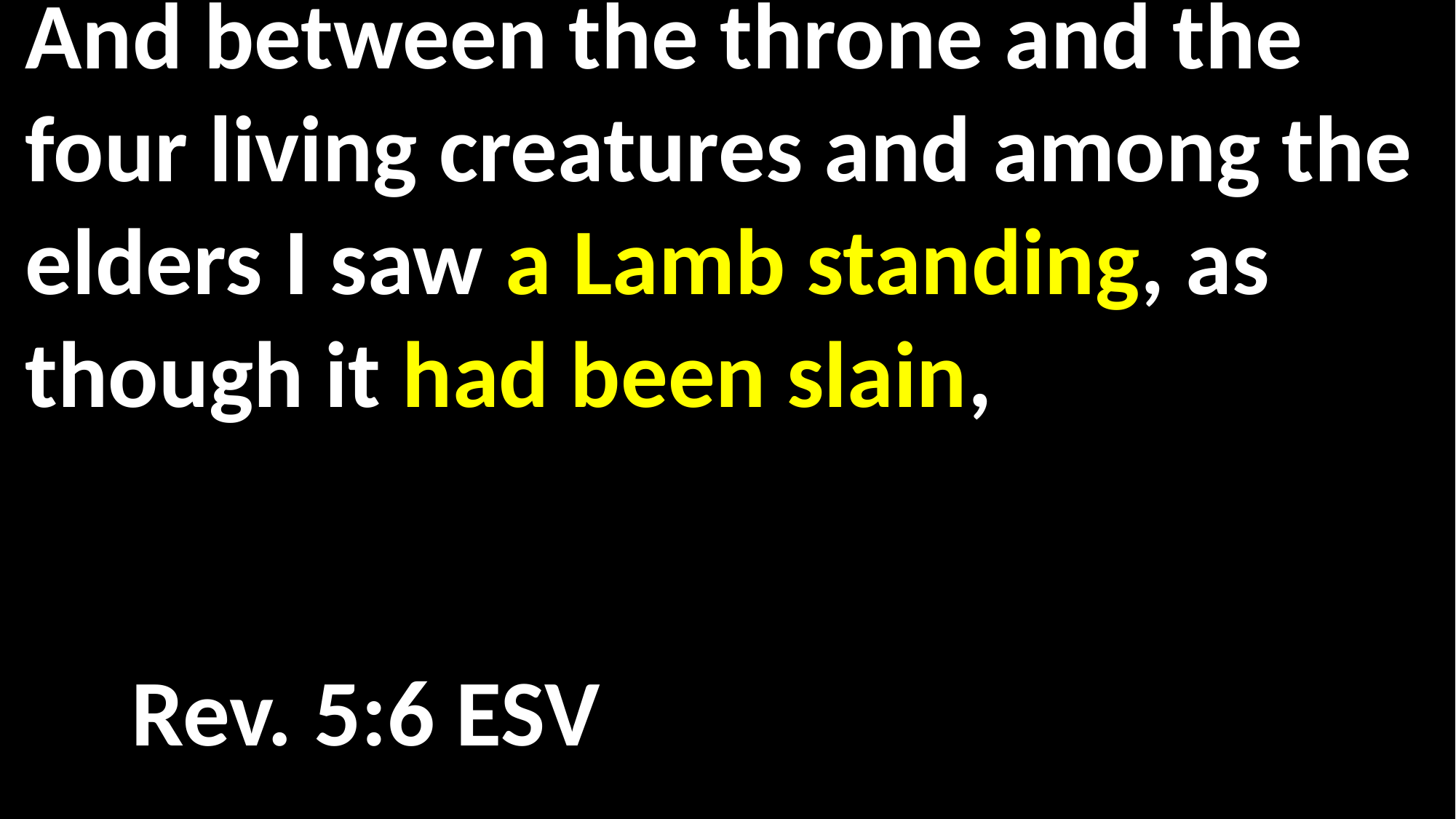

And between the throne and the four living creatures and among the elders I saw a Lamb standing, as though it had been slain, 					            														 								           Rev. 5:6 ESV